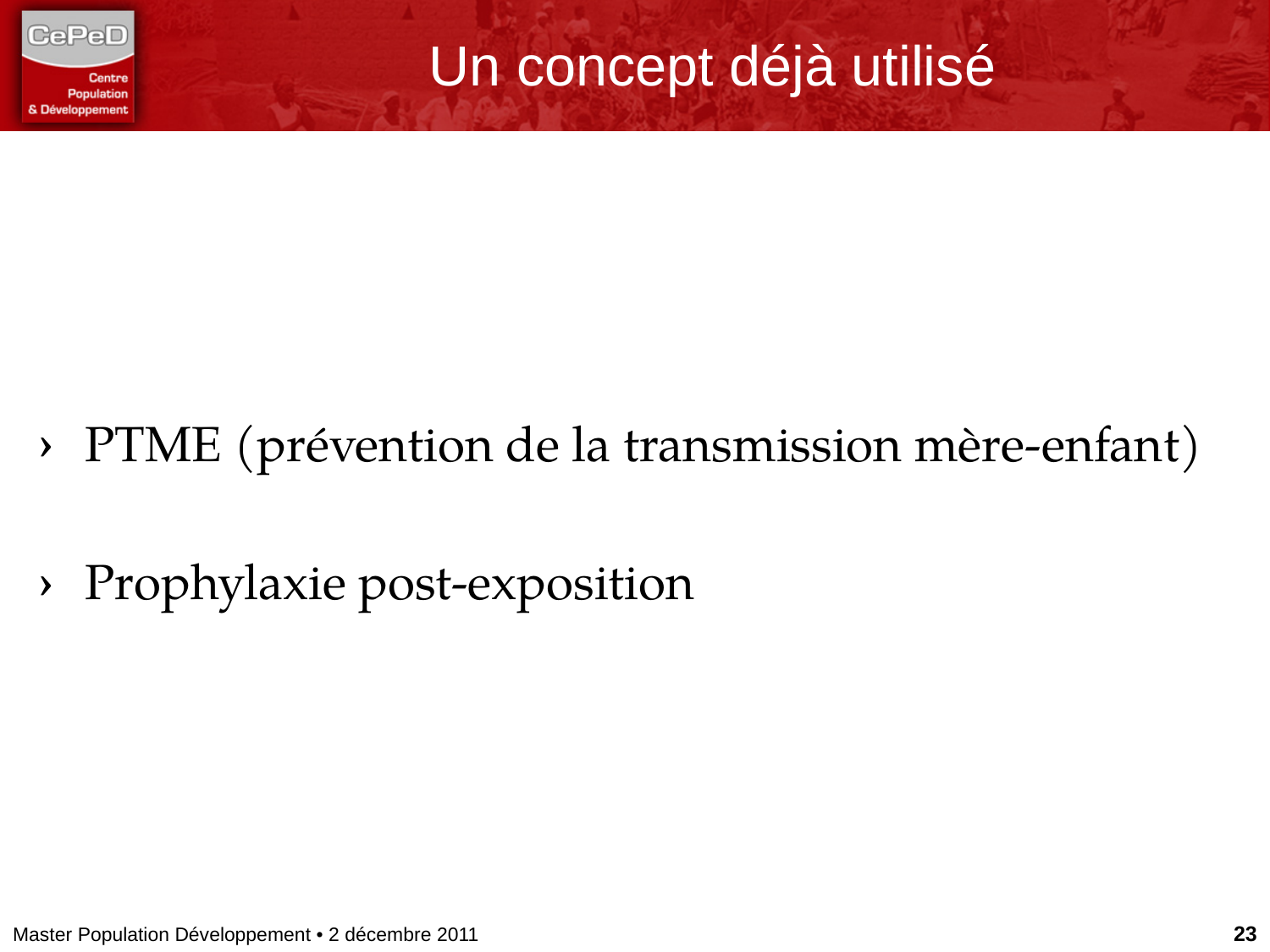

# Un concept déjà utilisé
PTME (prévention de la transmission mère-enfant)

Prophylaxie post-exposition

Master Population Développement • 2 décembre 2011
23